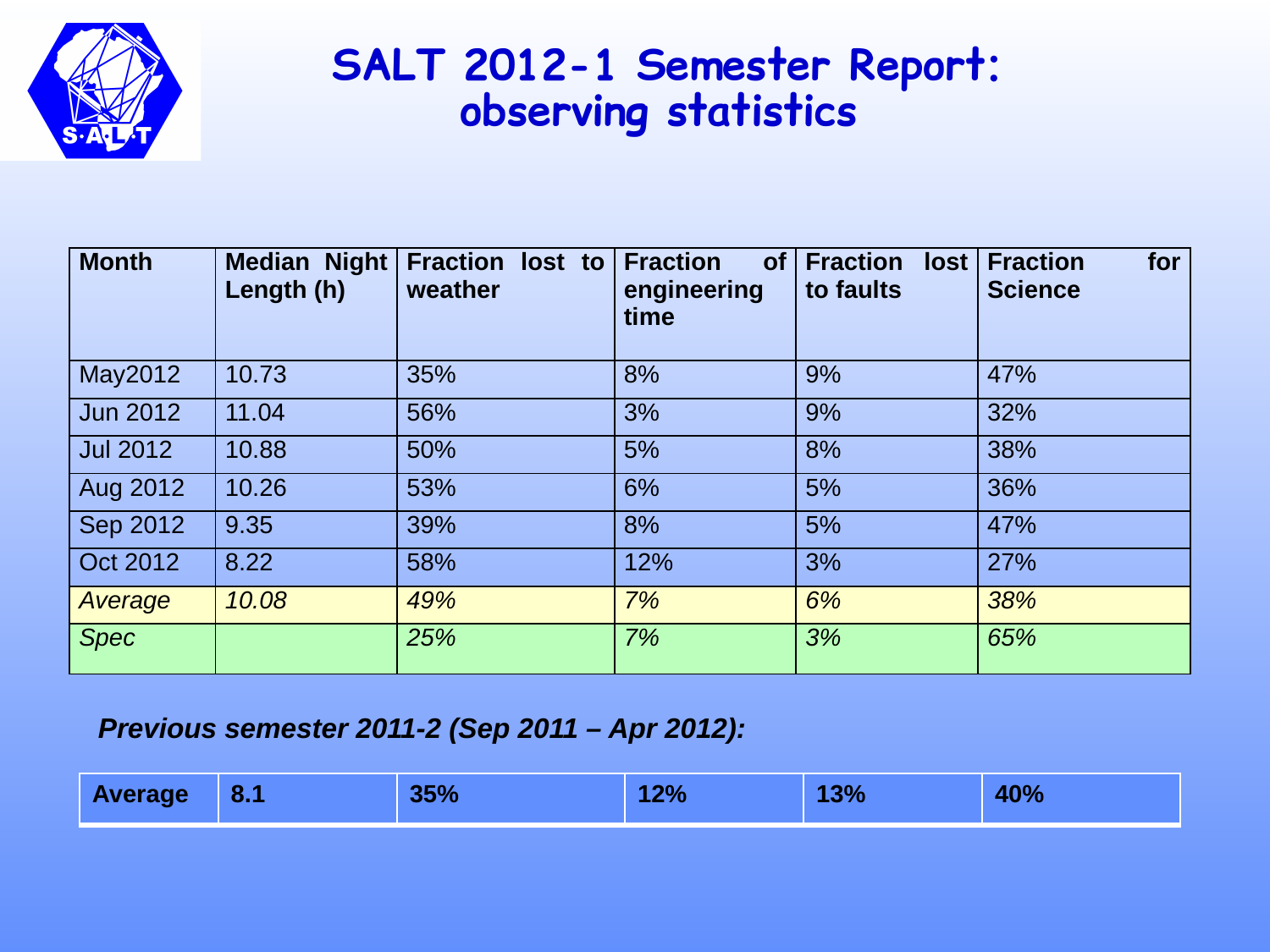

# SALT 2012-1 Semester Report: observing statistics
| Month | Median Night Length (h) | Fraction lost to weather | Fraction of engineering time | Fraction lost to faults | Fraction for Science |
| --- | --- | --- | --- | --- | --- |
| May2012 | 10.73 | 35% | 8% | 9% | 47% |
| Jun 2012 | 11.04 | 56% | 3% | 9% | 32% |
| Jul 2012 | 10.88 | 50% | 5% | 8% | 38% |
| Aug 2012 | 10.26 | 53% | 6% | 5% | 36% |
| Sep 2012 | 9.35 | 39% | 8% | 5% | 47% |
| Oct 2012 | 8.22 | 58% | 12% | 3% | 27% |
| Average | 10.08 | 49% | 7% | 6% | 38% |
| Spec |  | 25% | 7% | 3% | 65% |
Previous semester 2011-2 (Sep 2011 – Apr 2012):
| Average | 8.1 | 35% | 12% | 13% | 40% |
| --- | --- | --- | --- | --- | --- |